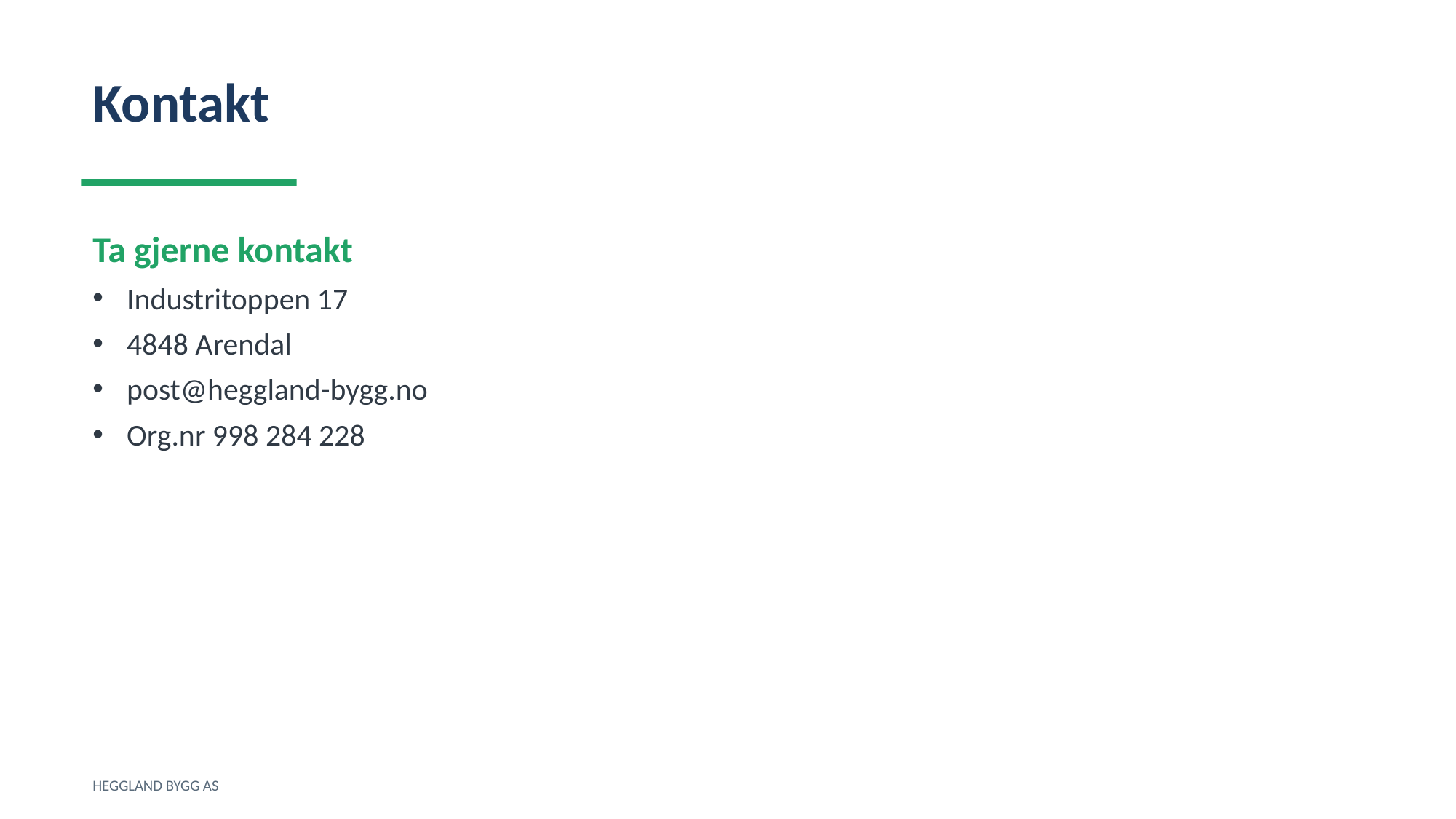

Kontakt

Ta gjerne kontakt
Industritoppen 17
4848 Arendal
post@heggland-bygg.no
Org.nr 998 284 228
HEGGLAND BYGG AS